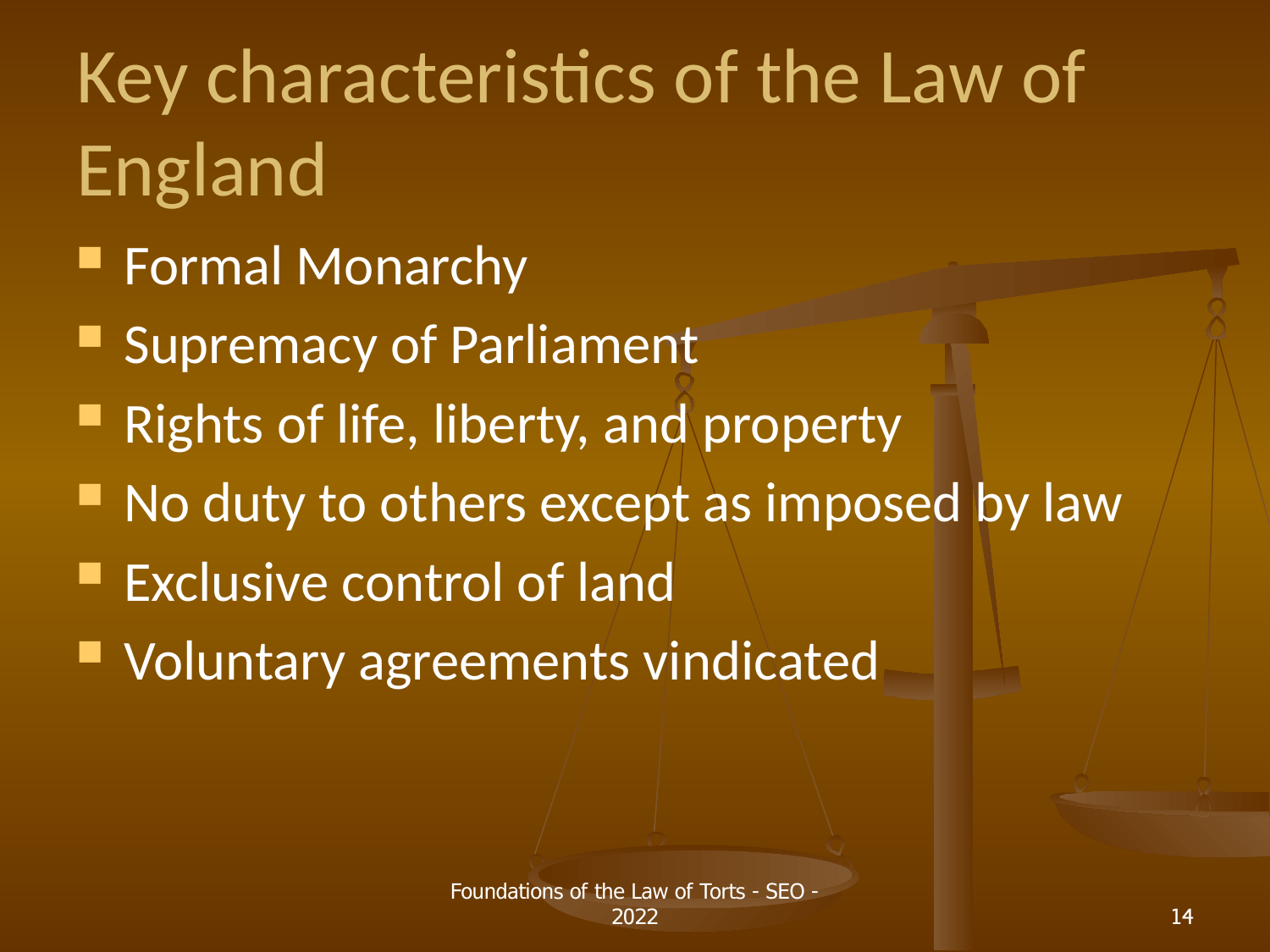

# Key characteristics of the Law of England
Formal Monarchy
Supremacy of Parliament
Rights of life, liberty, and property
No duty to others except as imposed by law
Exclusive control of land
Voluntary agreements vindicated
Foundations of the Law of Torts - SEO - 2022
14